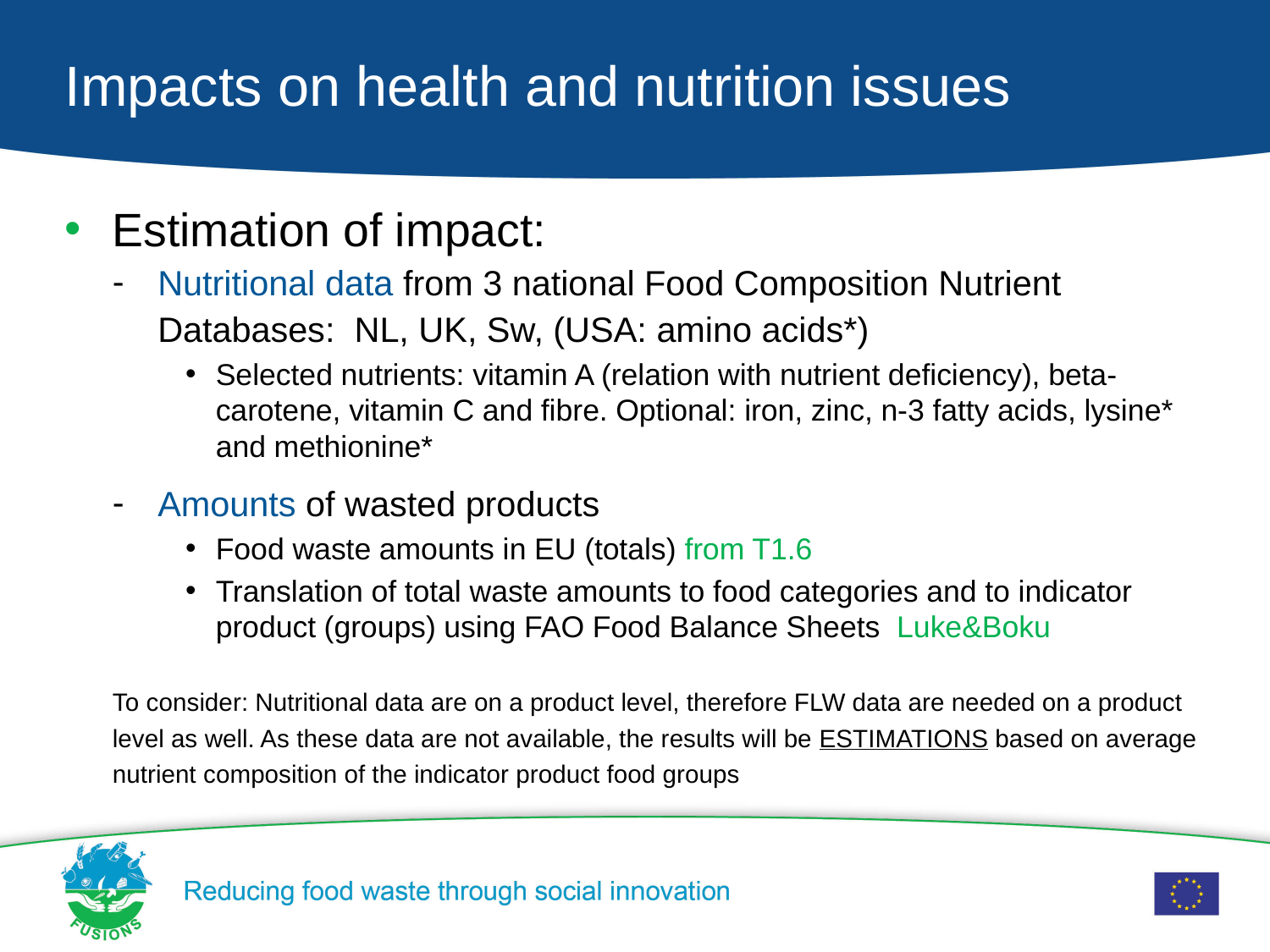

# Impacts on health and nutrition issues
Estimation of impact:
Nutritional data from 3 national Food Composition Nutrient Databases:  NL, UK, Sw, (USA: amino acids*)
Selected nutrients: vitamin A (relation with nutrient deficiency), beta-carotene, vitamin C and fibre. Optional: iron, zinc, n-3 fatty acids, lysine* and methionine*
Amounts of wasted products
Food waste amounts in EU (totals) from T1.6
Translation of total waste amounts to food categories and to indicator product (groups) using FAO Food Balance Sheets  Luke&Boku

To consider: Nutritional data are on a product level, therefore FLW data are needed on a product level as well. As these data are not available, the results will be ESTIMATIONS based on average nutrient composition of the indicator product food groups